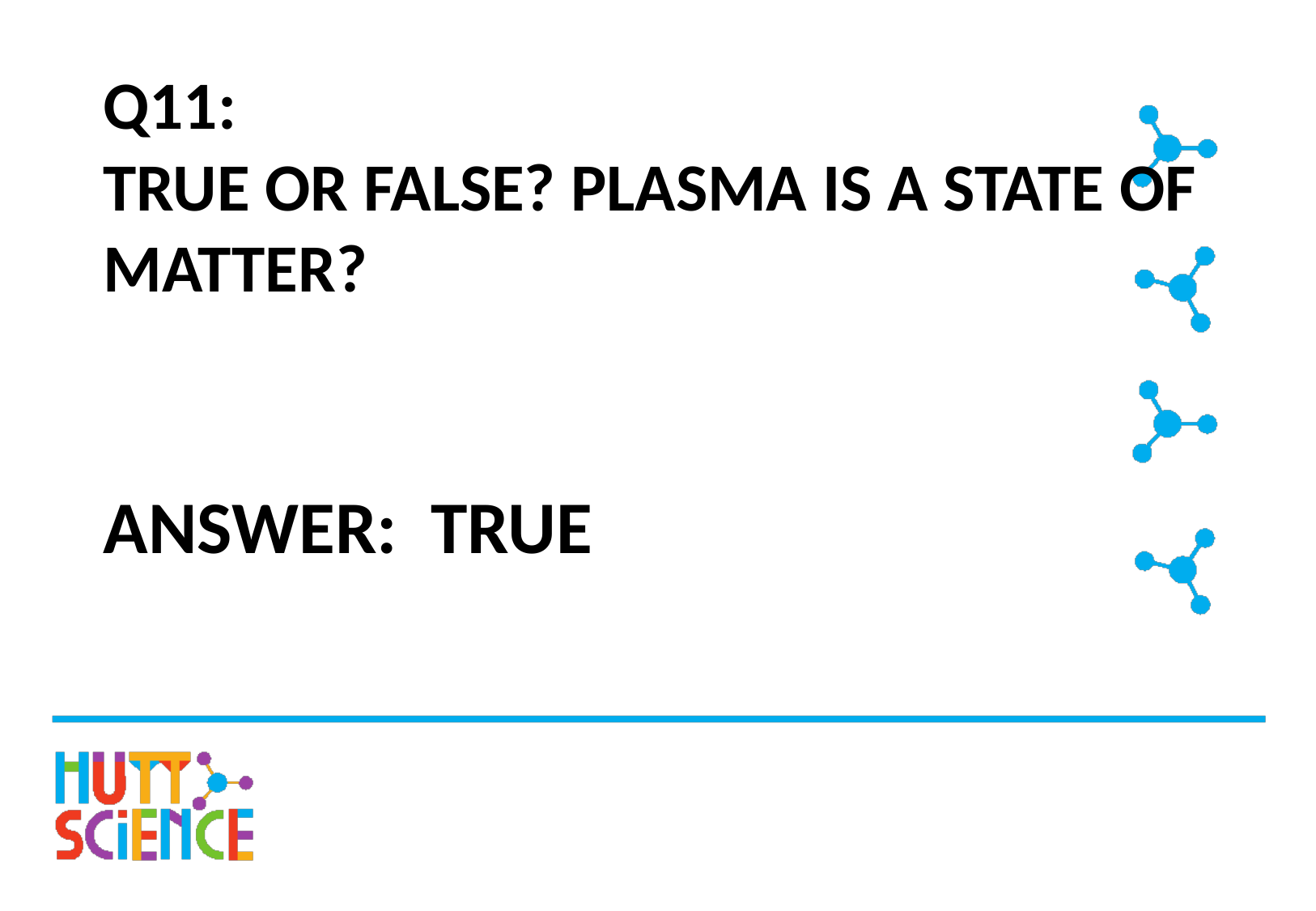

# Q11: TRUE OR FALSE? PLASMA IS A STATE OF MATTER?
ANSWER:  TRUE